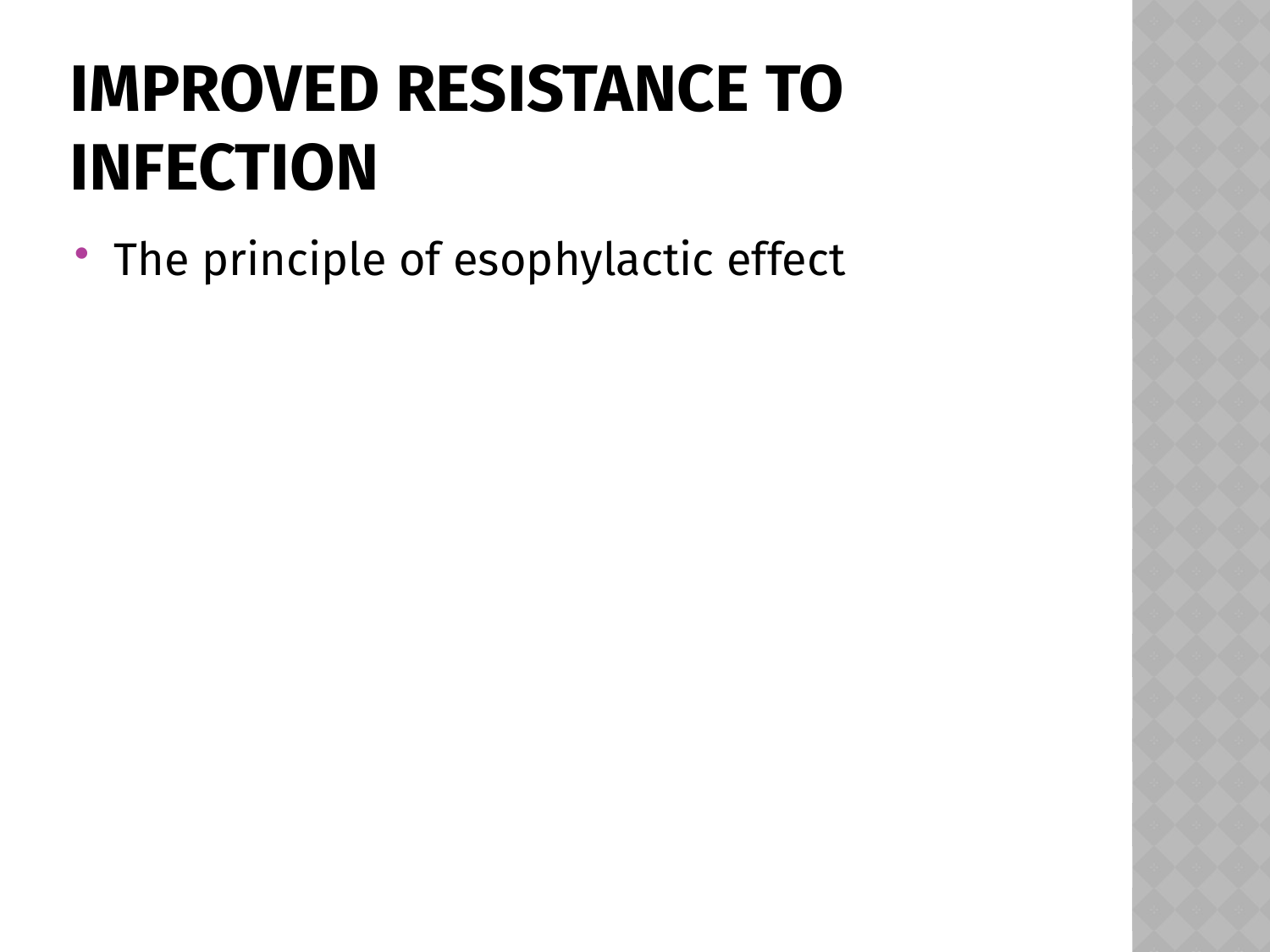

# Improved resistance to infection
The principle of esophylactic effect